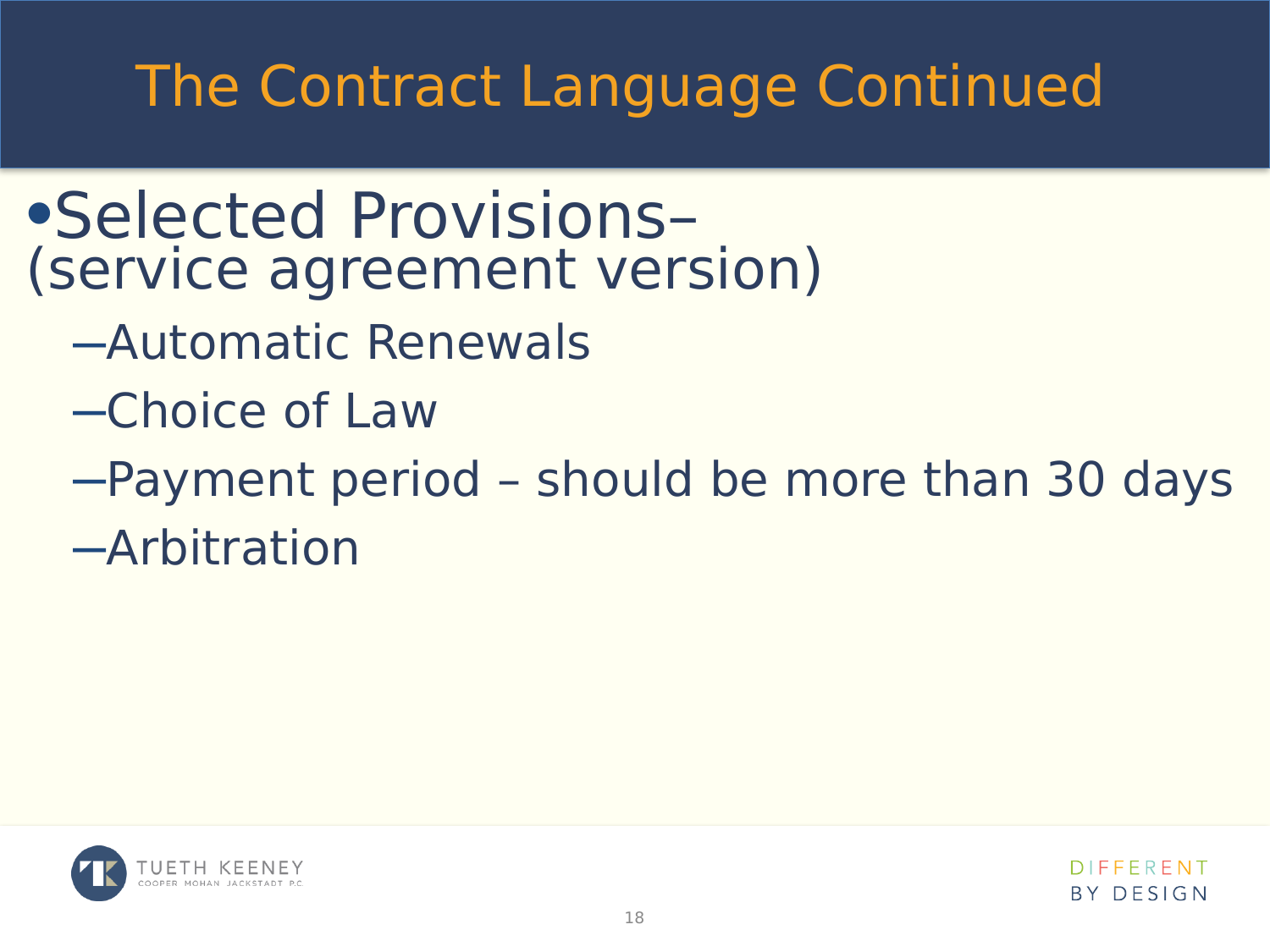

# The Contract Language Continued
Selected Provisions–
(service agreement version)
Automatic Renewals
Choice of Law
Payment period – should be more than 30 days
Arbitration

18